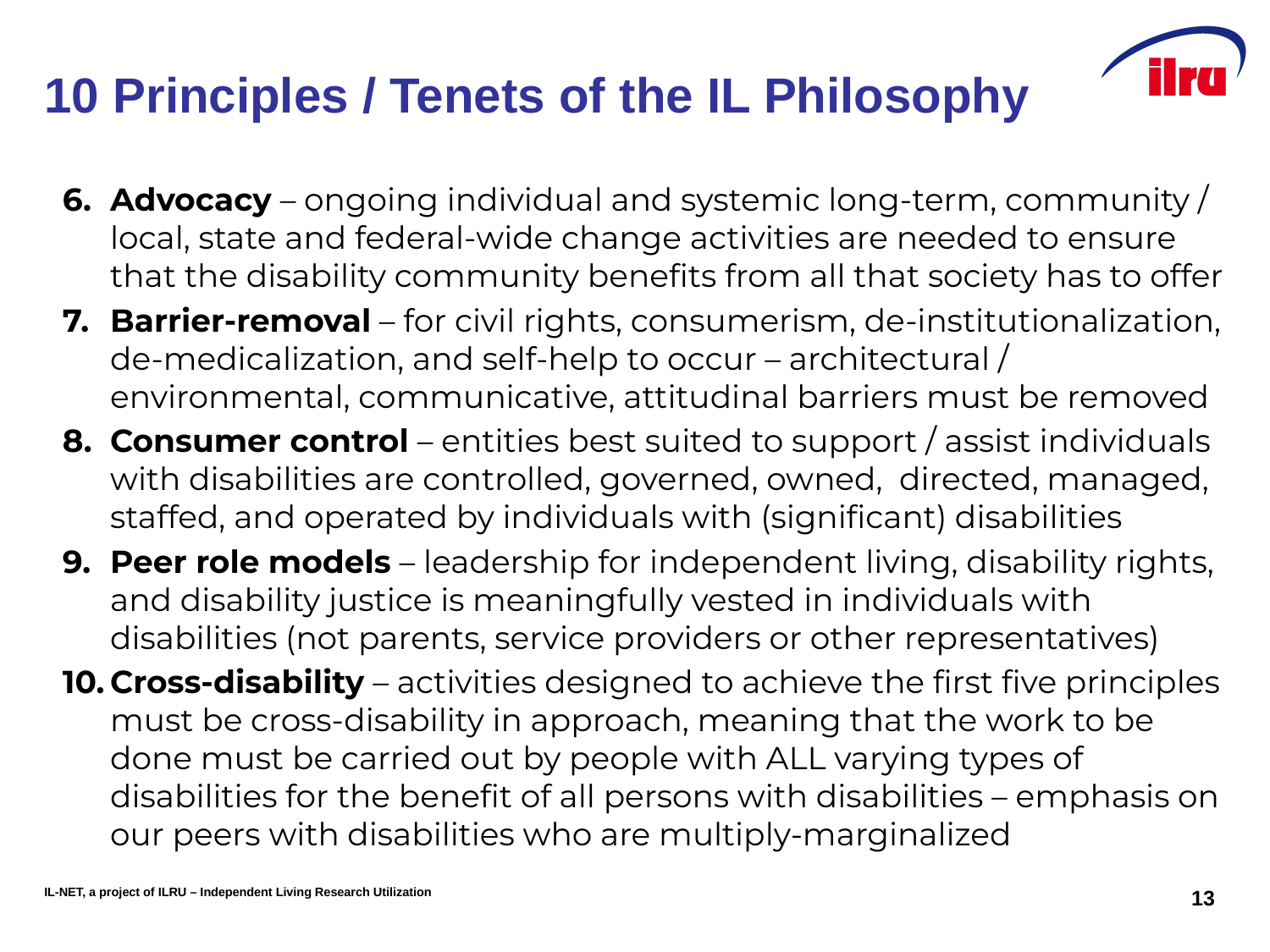

# 10 Principles / Tenets of the IL Philosophy
Advocacy – ongoing individual and systemic long-term, community / local, state and federal-wide change activities are needed to ensure that the disability community benefits from all that society has to offer
Barrier-removal – for civil rights, consumerism, de-institutionalization, de-medicalization, and self-help to occur – architectural / environmental, communicative, attitudinal barriers must be removed
Consumer control – entities best suited to support / assist individuals with disabilities are controlled, governed, owned,  directed, managed, staffed, and operated by individuals with (significant) disabilities
Peer role models – leadership for independent living, disability rights, and disability justice is meaningfully vested in individuals with disabilities (not parents, service providers or other representatives)
Cross-disability – activities designed to achieve the first five principles must be cross-disability in approach, meaning that the work to be done must be carried out by people with ALL varying types of disabilities for the benefit of all persons with disabilities – emphasis on our peers with disabilities who are multiply-marginalized

13